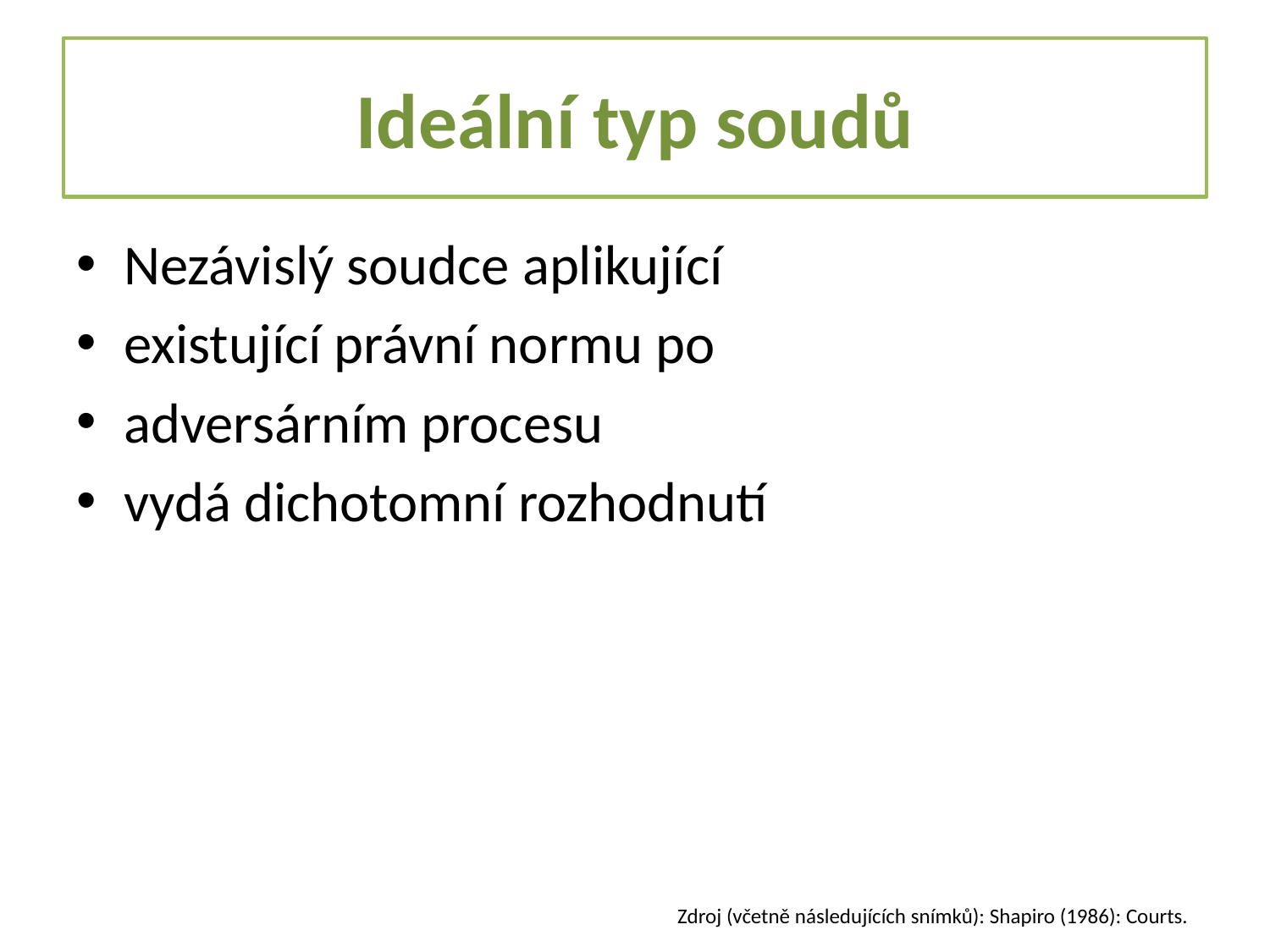

# Ideální typ soudů
Nezávislý soudce aplikující
existující právní normu po
adversárním procesu
vydá dichotomní rozhodnutí
Zdroj (včetně následujících snímků): Shapiro (1986): Courts.